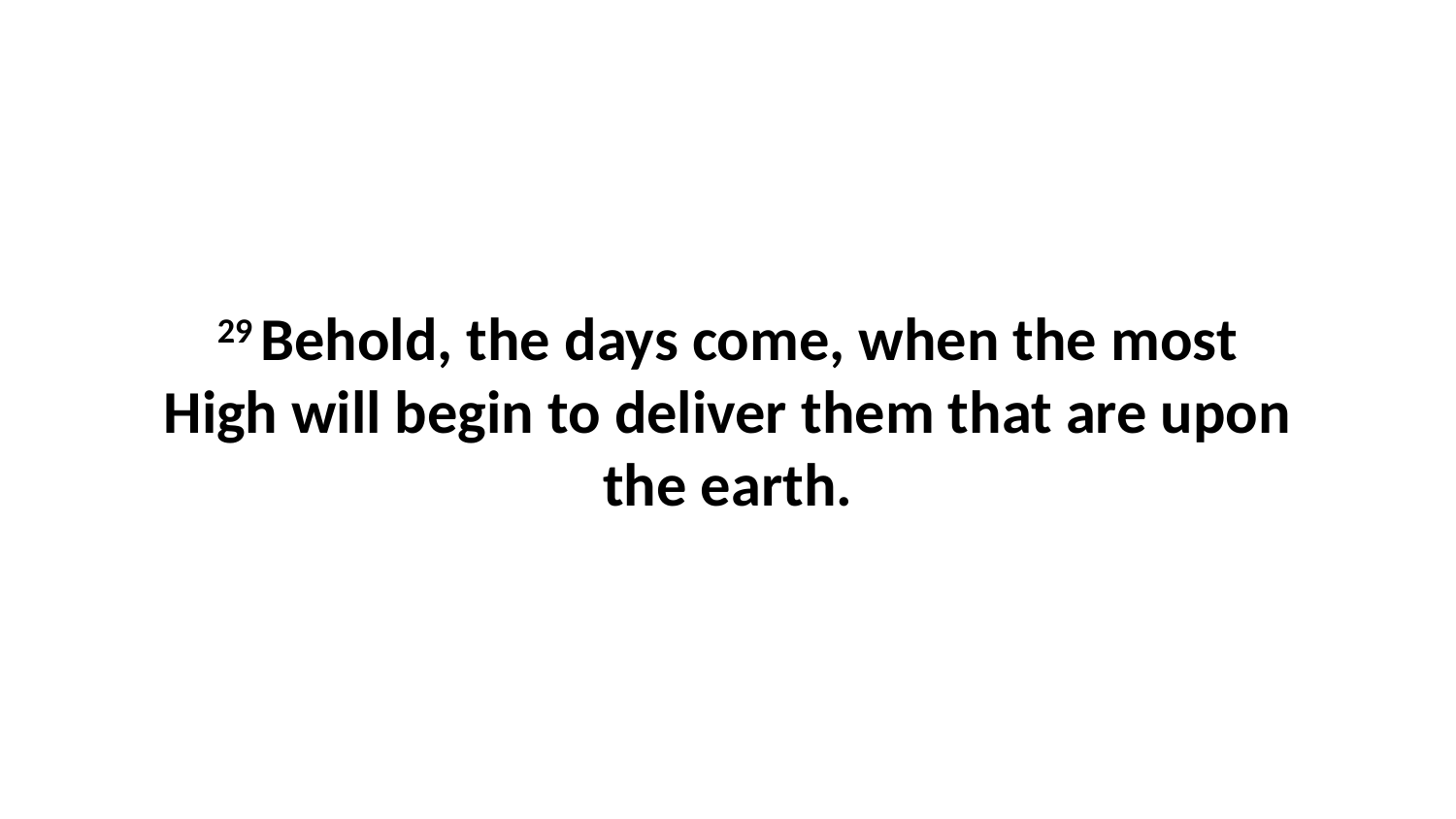

29 Behold, the days come, when the most High will begin to deliver them that are upon the earth.